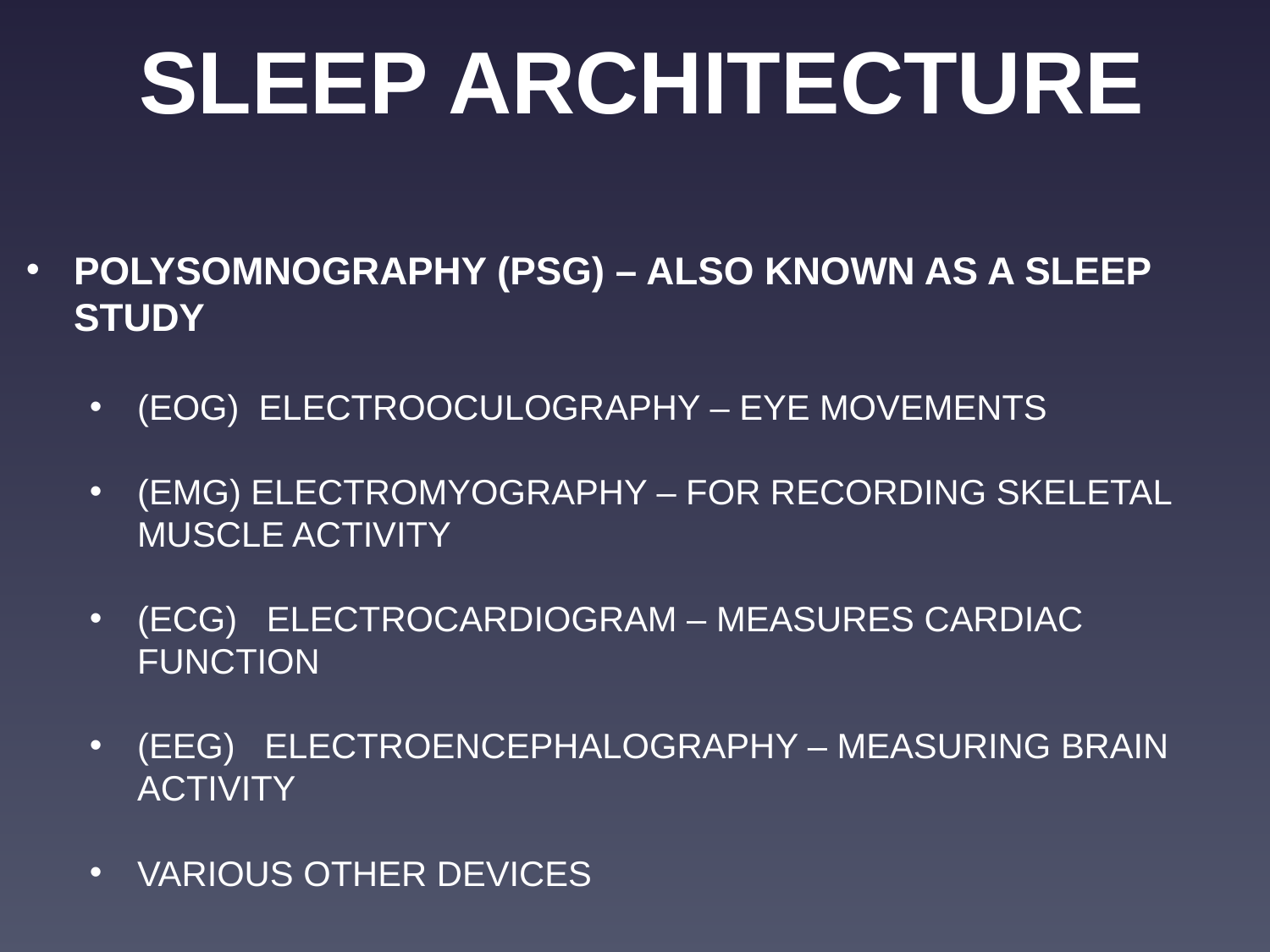

SLEEP ARCHITECTURE

POLYSOMNOGRAPHY (PSG) – ALSO KNOWN AS A SLEEP STUDY

(EOG)  ELECTROOCULOGRAPHY – EYE MOVEMENTS

(EMG) ELECTROMYOGRAPHY – FOR RECORDING SKELETAL MUSCLE ACTIVITY

(ECG)   ELECTROCARDIOGRAM – MEASURES CARDIAC FUNCTION

(EEG)   ELECTROENCEPHALOGRAPHY – MEASURING BRAIN ACTIVITY

VARIOUS OTHER DEVICES